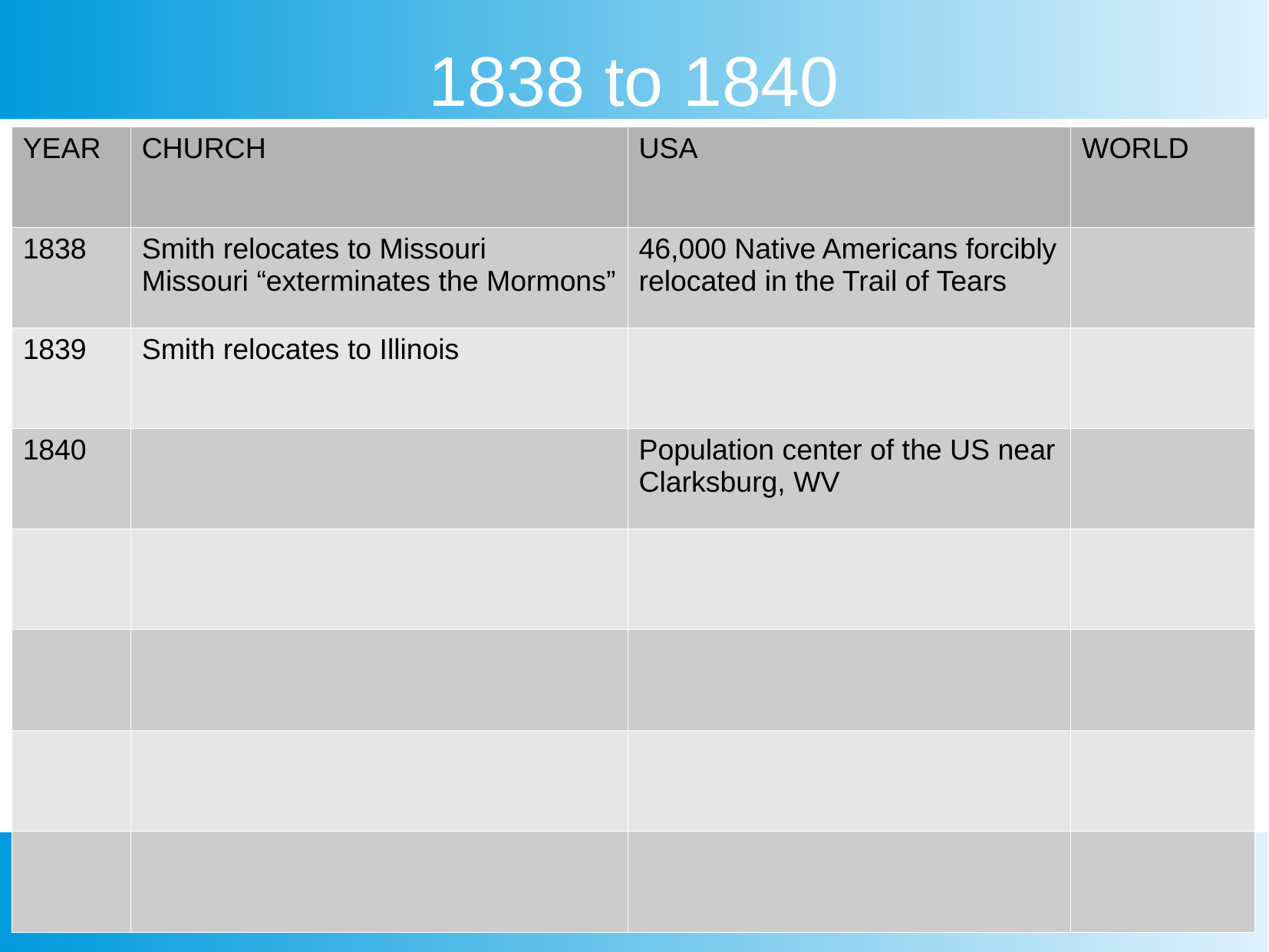

1838 to 1840
| YEAR | CHURCH | USA | WORLD |
| --- | --- | --- | --- |
| 1838 | Smith relocates to Missouri Missouri “exterminates the Mormons” | 46,000 Native Americans forcibly relocated in the Trail of Tears |  |
| 1839 | Smith relocates to Illinois |  |  |
| 1840 |  | Population center of the US near Clarksburg, WV |  |
|  |  |  |  |
|  |  |  |  |
|  |  |  |  |
|  |  |  |  |